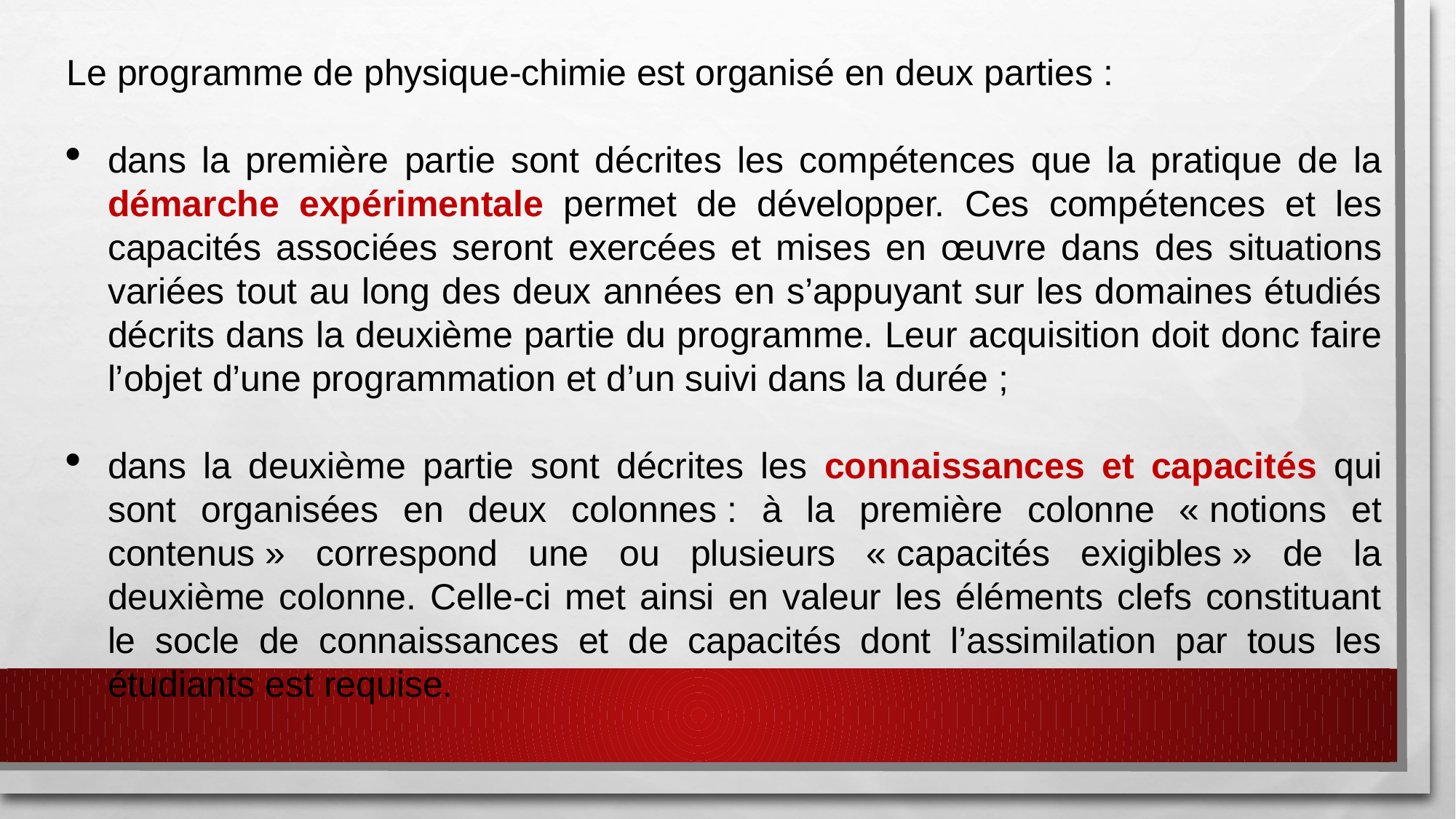

Le programme de physique-chimie est organisé en deux parties :

dans la première partie sont décrites les compétences que la pratique de la démarche expérimentale permet de développer. Ces compétences et les capacités associées seront exercées et mises en œuvre dans des situations variées tout au long des deux années en s’appuyant sur les domaines étudiés décrits dans la deuxième partie du programme. Leur acquisition doit donc faire l’objet d’une programmation et d’un suivi dans la durée ;

dans la deuxième partie sont décrites les connaissances et capacités qui sont organisées en deux colonnes : à la première colonne « notions et contenus » correspond une ou plusieurs « capacités exigibles » de la deuxième colonne. Celle-ci met ainsi en valeur les éléments clefs constituant le socle de connaissances et de capacités dont l’assimilation par tous les étudiants est requise.